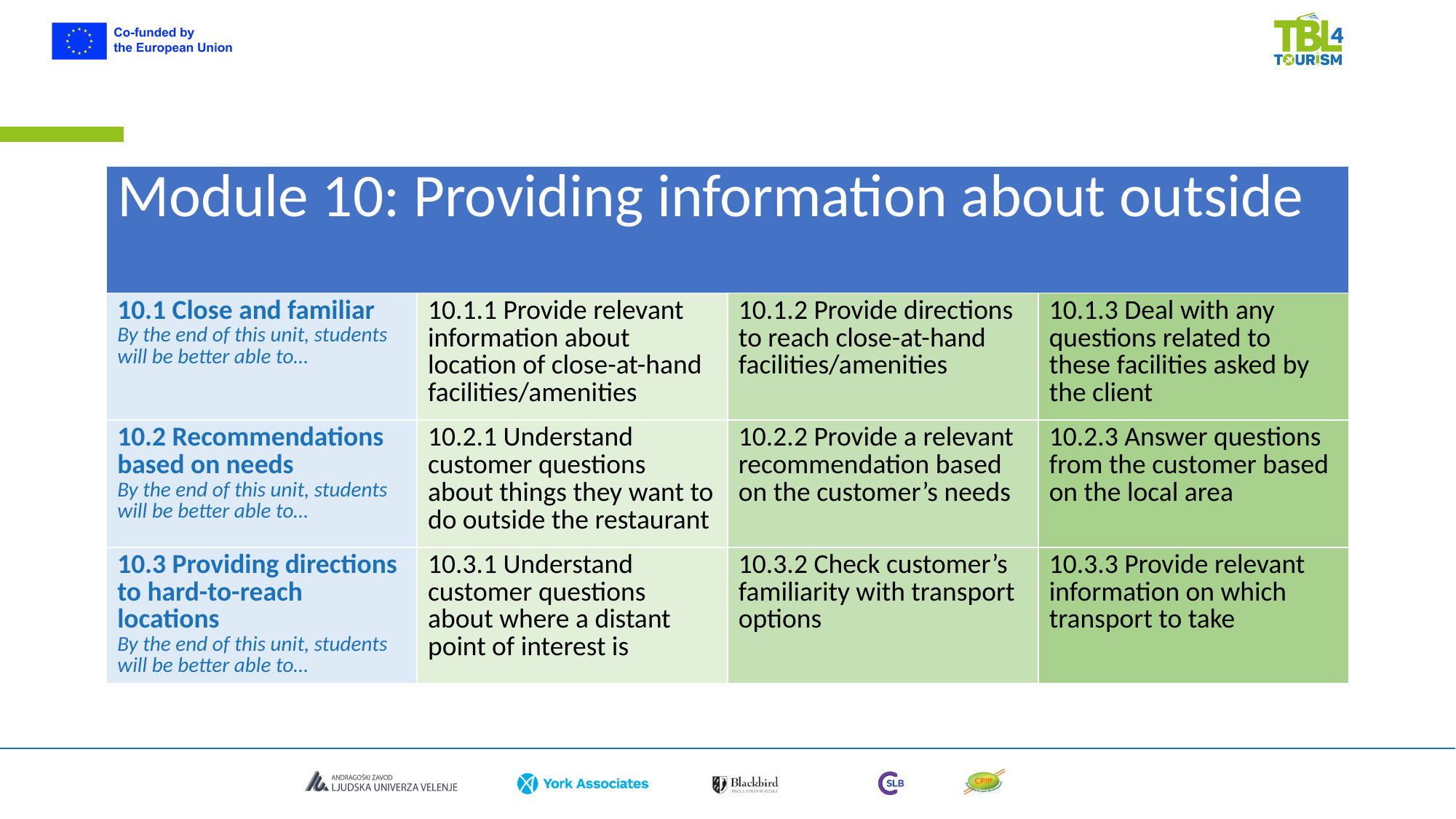

| Module 10: Providing information about outside |  |  |  |
| --- | --- | --- | --- |
| 10.1 Close and familiar By the end of this unit, students will be better able to… | 10.1.1 Provide relevant information about location of close-at-hand facilities/amenities | 10.1.2 Provide directions to reach close-at-hand facilities/amenities | 10.1.3 Deal with any questions related to these facilities asked by the client |
| 10.2 Recommendations based on needs By the end of this unit, students will be better able to… | 10.2.1 Understand customer questions about things they want to do outside the restaurant | 10.2.2 Provide a relevant recommendation based on the customer’s needs | 10.2.3 Answer questions from the customer based on the local area |
| 10.3 Providing directions to hard-to-reach locations By the end of this unit, students will be better able to… | 10.3.1 Understand customer questions about where a distant point of interest is | 10.3.2 Check customer’s familiarity with transport options | 10.3.3 Provide relevant information on which transport to take |